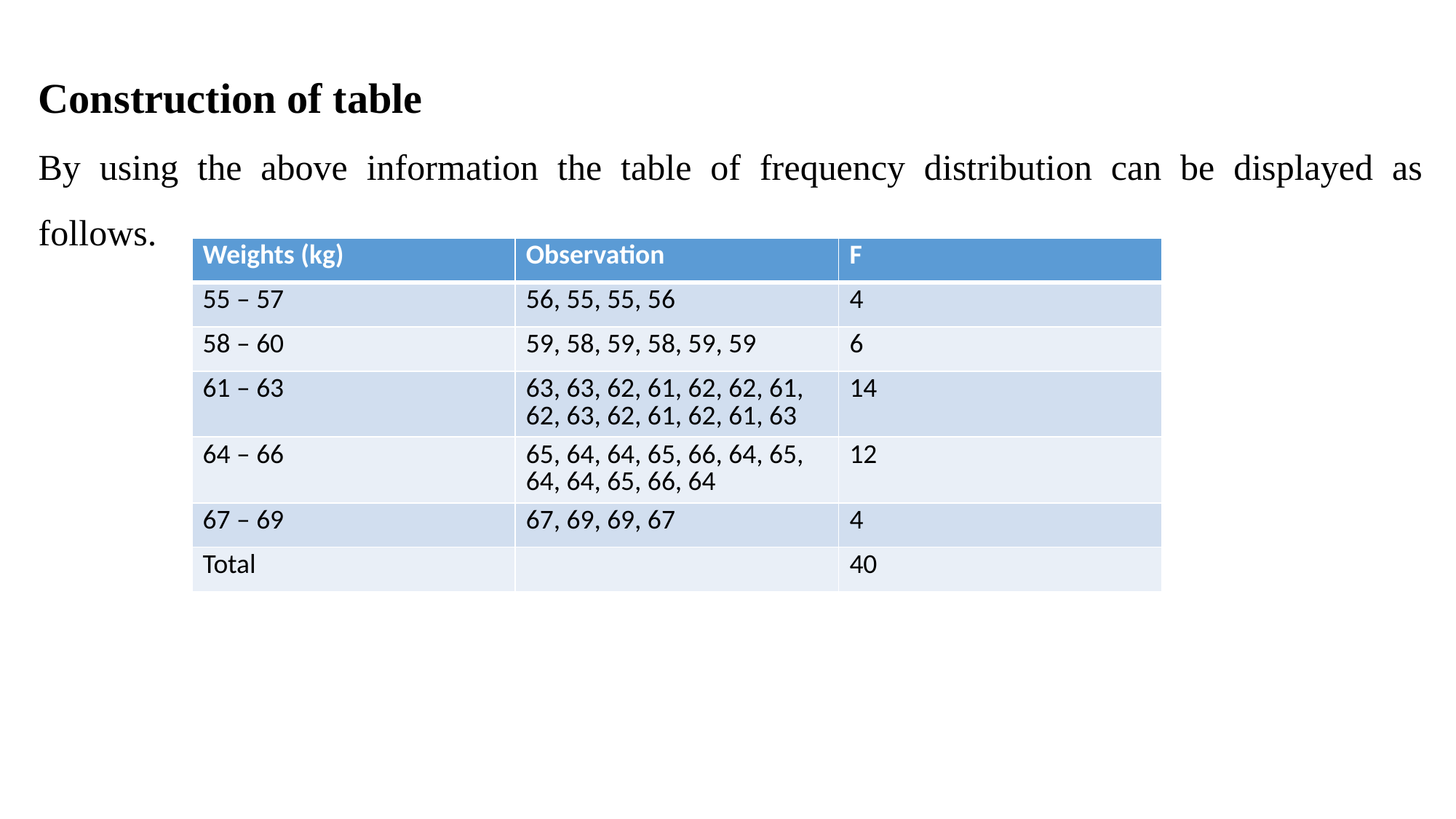

Construction of table
By using the above information the table of frequency distribution can be displayed as follows.
| Weights (kg) | Observation | F |
| --- | --- | --- |
| 55 – 57 | 56, 55, 55, 56 | 4 |
| 58 – 60 | 59, 58, 59, 58, 59, 59 | 6 |
| 61 – 63 | 63, 63, 62, 61, 62, 62, 61, 62, 63, 62, 61, 62, 61, 63 | 14 |
| 64 – 66 | 65, 64, 64, 65, 66, 64, 65, 64, 64, 65, 66, 64 | 12 |
| 67 – 69 | 67, 69, 69, 67 | 4 |
| Total |  | 40 |